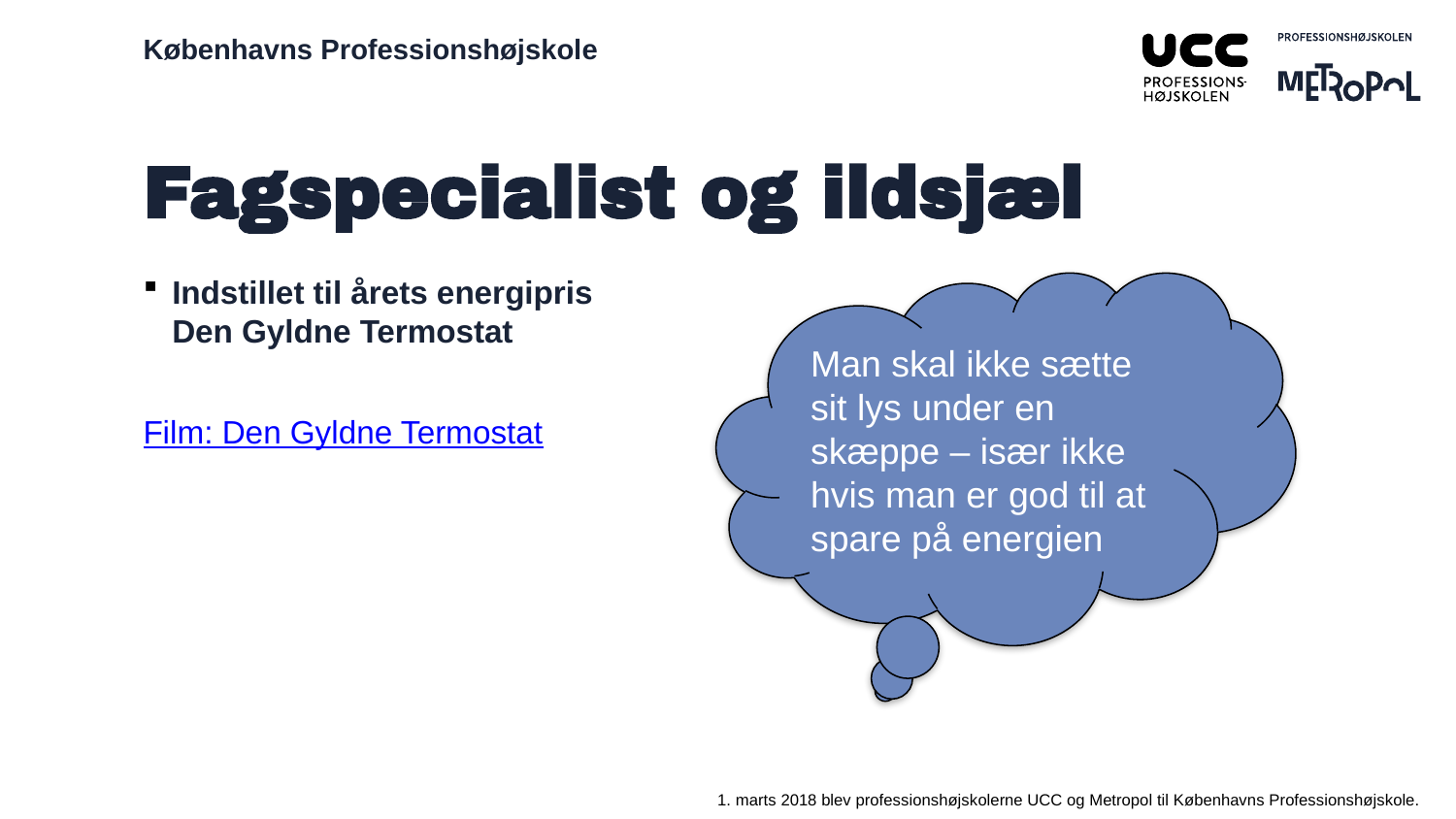

# Fagspecialist og ildsjæl
Indstillet til årets energipris Den Gyldne Termostat

Film: Den Gyldne Termostat
Man skal ikke sætte sit lys under en skæppe – især ikke hvis man er god til at spare på energien